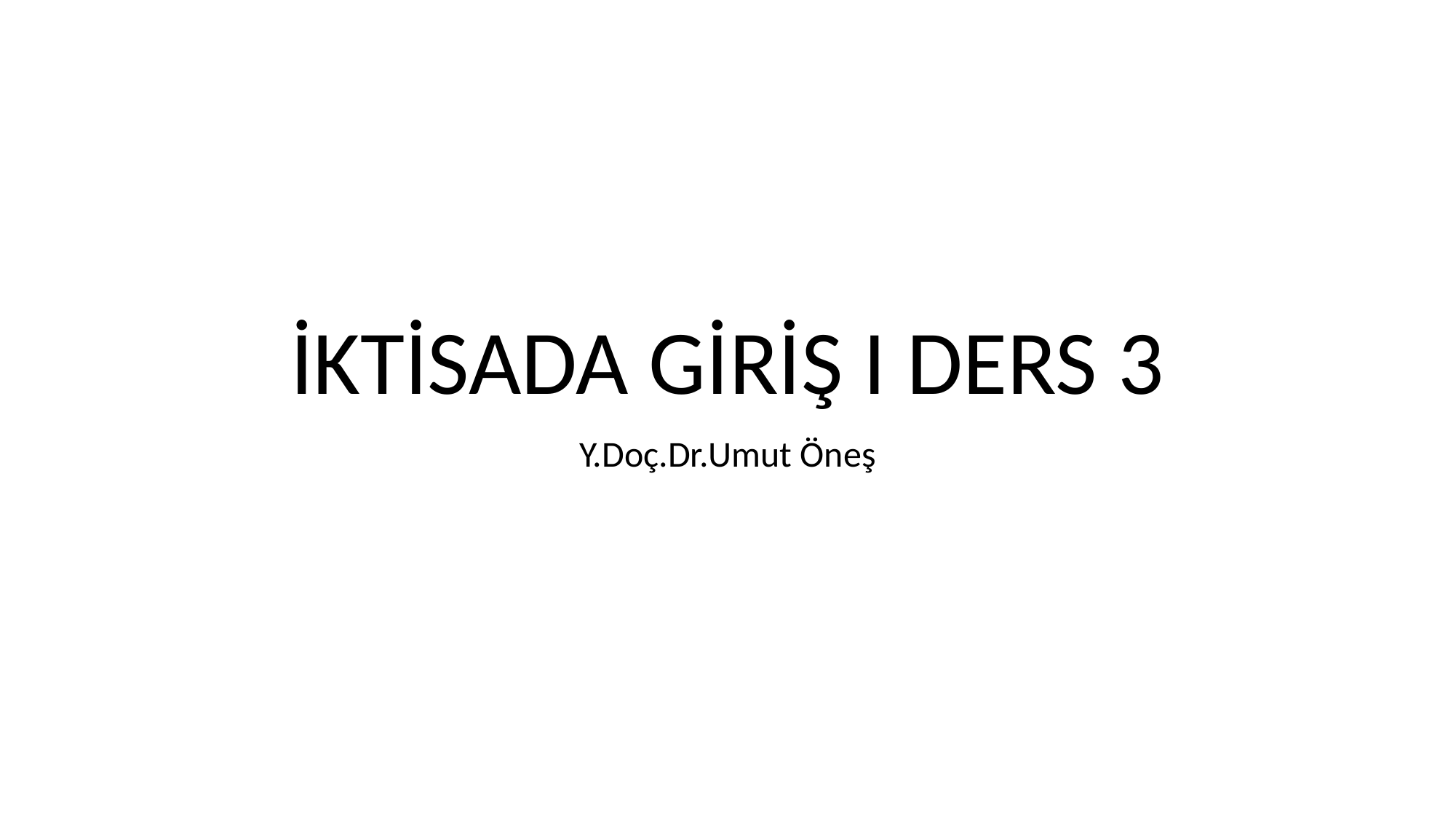

# İKTİSADA GİRİŞ I DERS 3
Y.Doç.Dr.Umut Öneş